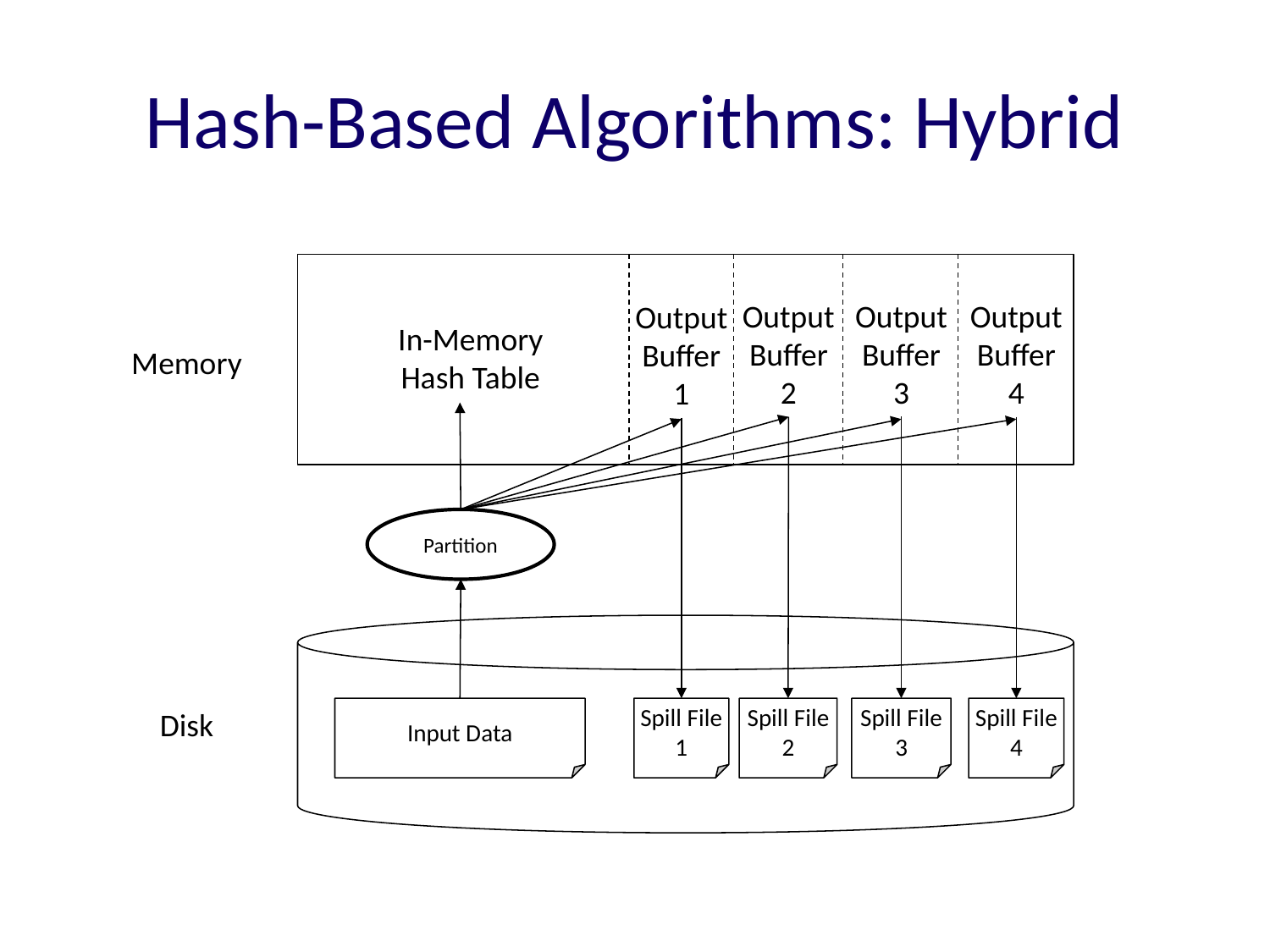

# Hash-Based Algorithms: Hybrid

Output
Buffer
3
Output
Buffer
2
Output
Buffer
4
Output
Buffer
1
In-Memory
Hash Table
Memory
Partition

Disk
Input Data
Spill File
1
Spill File
2
Spill File
3
Spill File
4